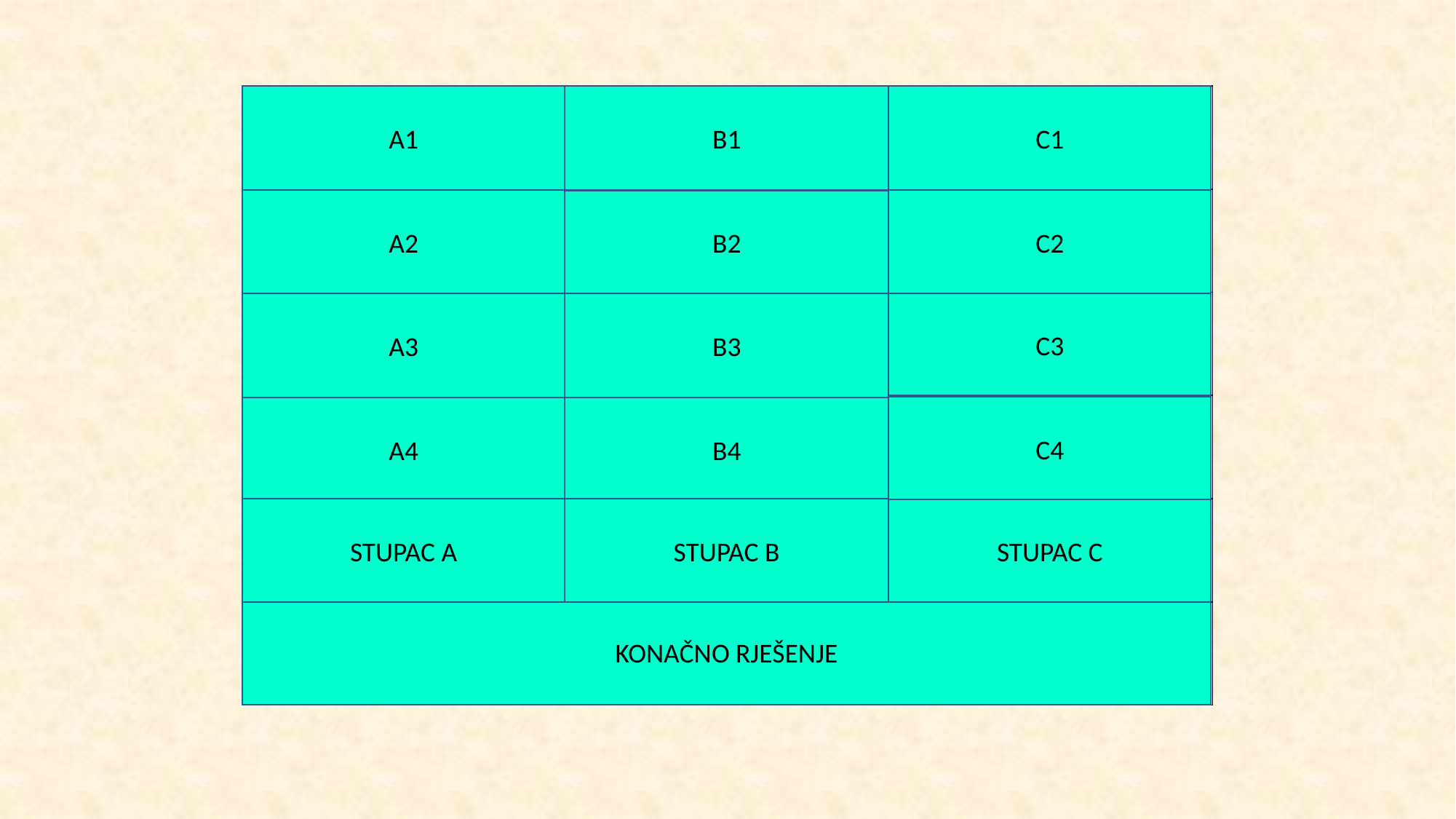

C1
| ATLETIKA | AZIJA | 2020. |
| --- | --- | --- |
| TRENING | GEJŠA | 4 |
| OPREMA | TOKIO | 29.2. |
| NATJECANJE | SUSHI | 366 DANA |
| SPORT | JAPAN | PRIJESTUPNA GODINA |
| OLIMPIJSKE IGRE |  |  |
A1
B1
C2
A2
B2
C3
B3
A3
C4
B4
A4
STUPAC B
STUPAC A
STUPAC C
KONAČNO RJEŠENJE